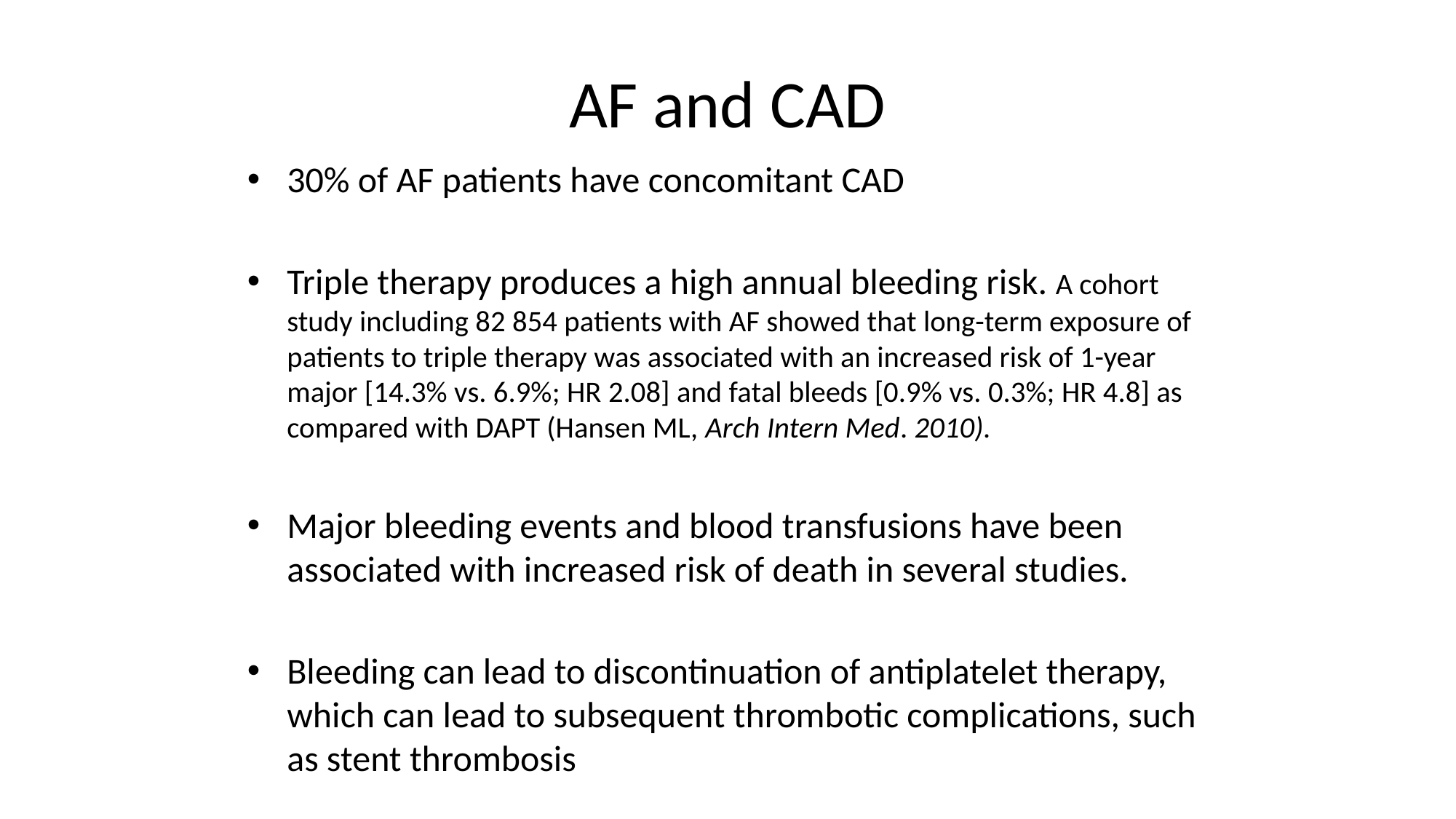

# AF and CAD
30% of AF patients have concomitant CAD

Triple therapy produces a high annual bleeding risk. A cohort study including 82 854 patients with AF showed that long-term exposure of patients to triple therapy was associated with an increased risk of 1-year major [14.3% vs. 6.9%; HR 2.08] and fatal bleeds [0.9% vs. 0.3%; HR 4.8] as compared with DAPT (Hansen ML, Arch Intern Med. 2010).

Major bleeding events and blood transfusions have been associated with increased risk of death in several studies.

Bleeding can lead to discontinuation of antiplatelet therapy, which can lead to subsequent thrombotic complications, such as stent thrombosis